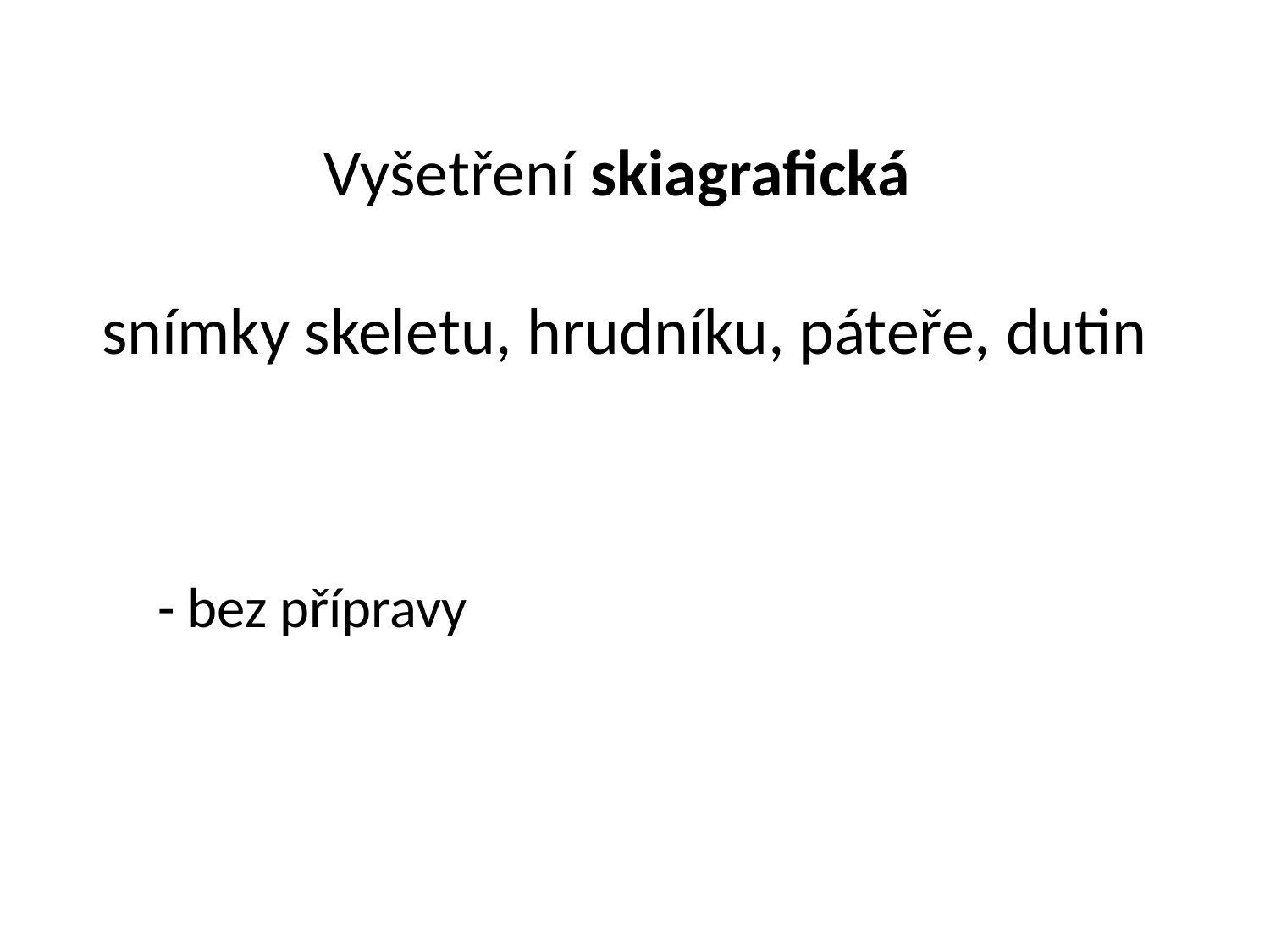

# Vyšetření skiagrafická snímky skeletu, hrudníku, páteře, dutin

- bez přípravy